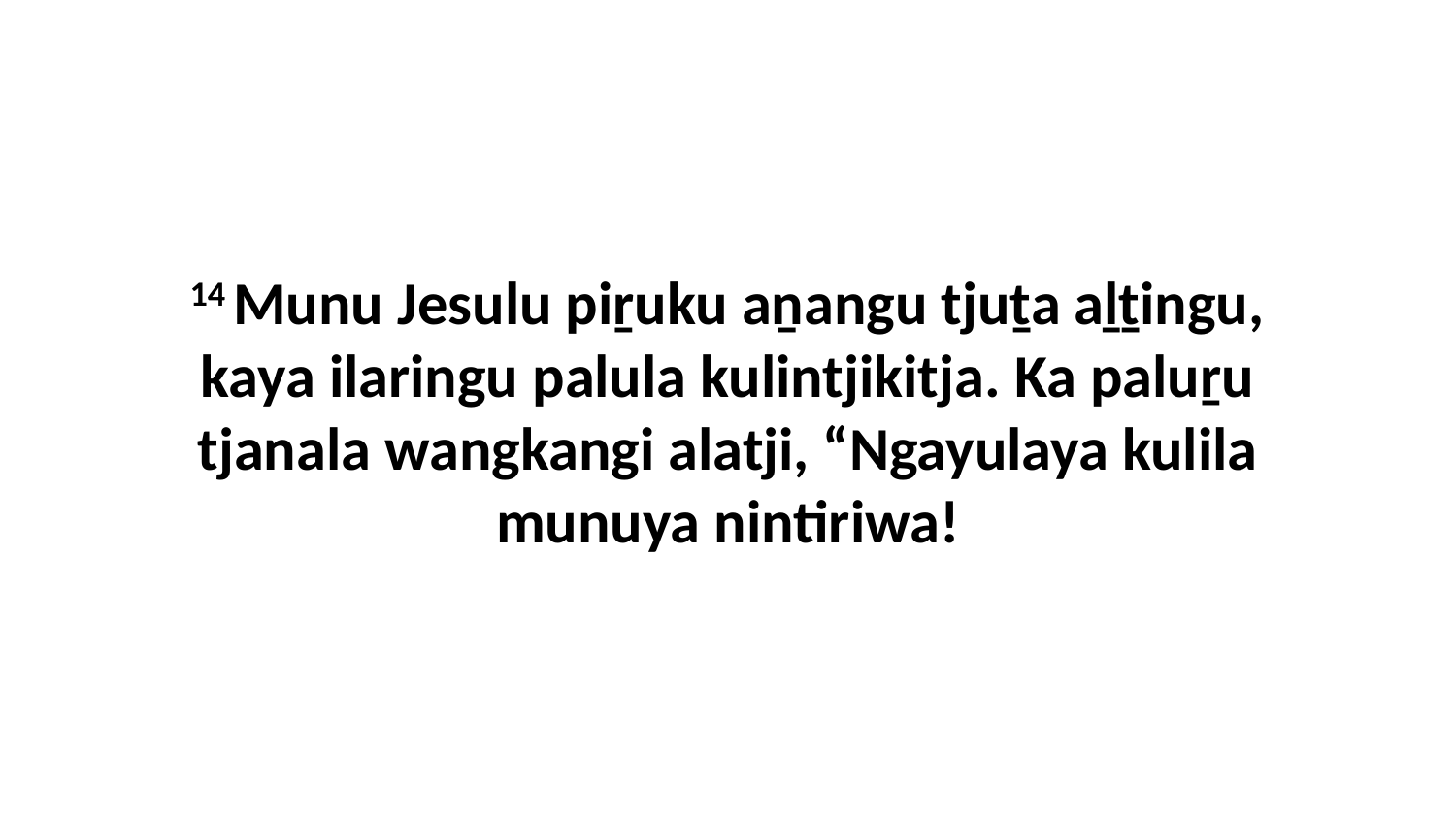

14 Munu Jesulu piṟuku aṉangu tjuṯa aḻṯingu, kaya ilaringu palula kulintjikitja. Ka paluṟu tjanala wangkangi alatji, “Ngayulaya kulila munuya nintiriwa!